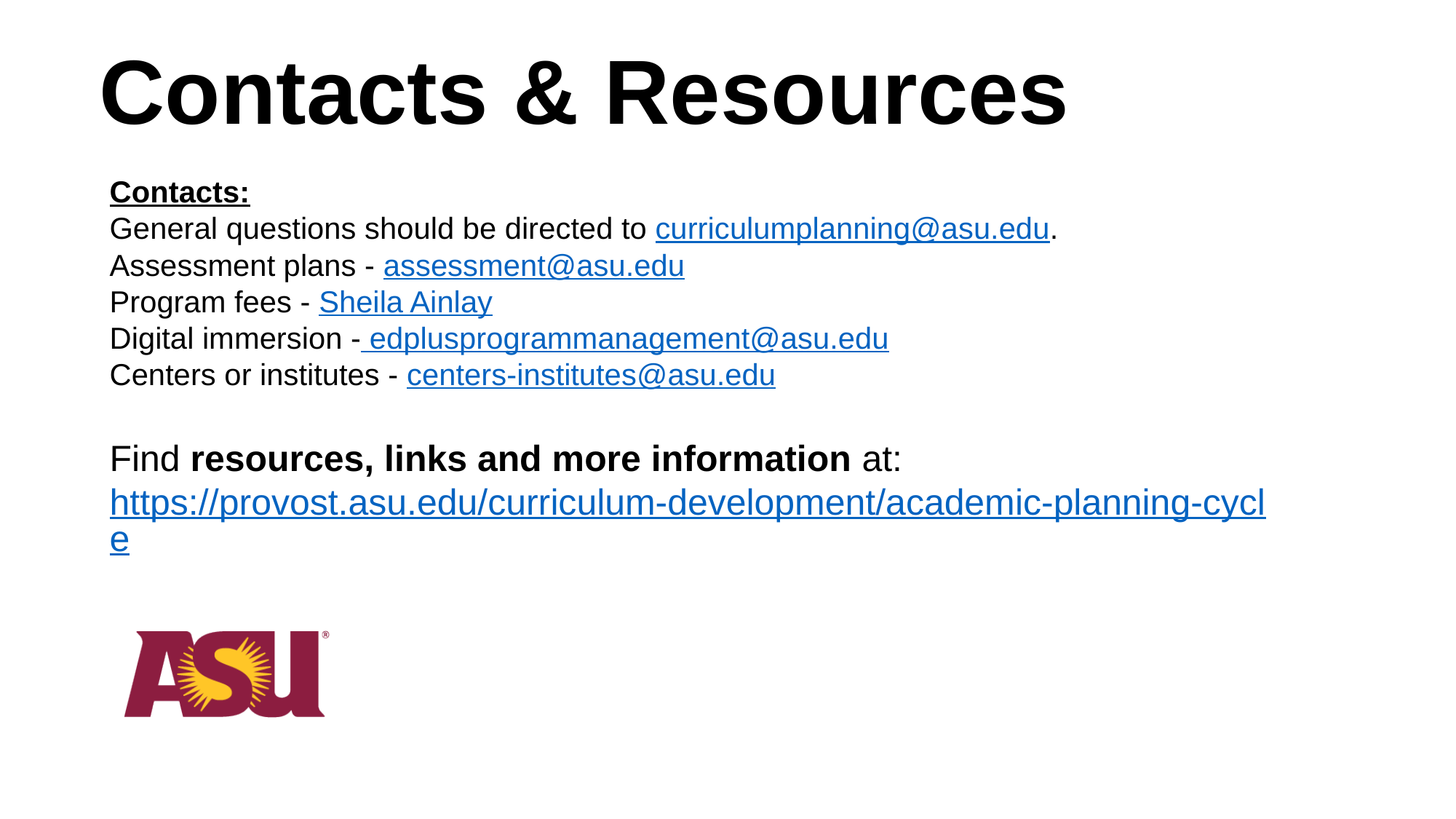

# Contacts & Resources
Contacts:
General questions should be directed to curriculumplanning@asu.edu.
Assessment plans - assessment@asu.edu
Program fees - Sheila Ainlay
Digital immersion - edplusprogrammanagement@asu.edu
Centers or institutes - centers-institutes@asu.edu

Find resources, links and more information at:
https://provost.asu.edu/curriculum-development/academic-planning-cycle